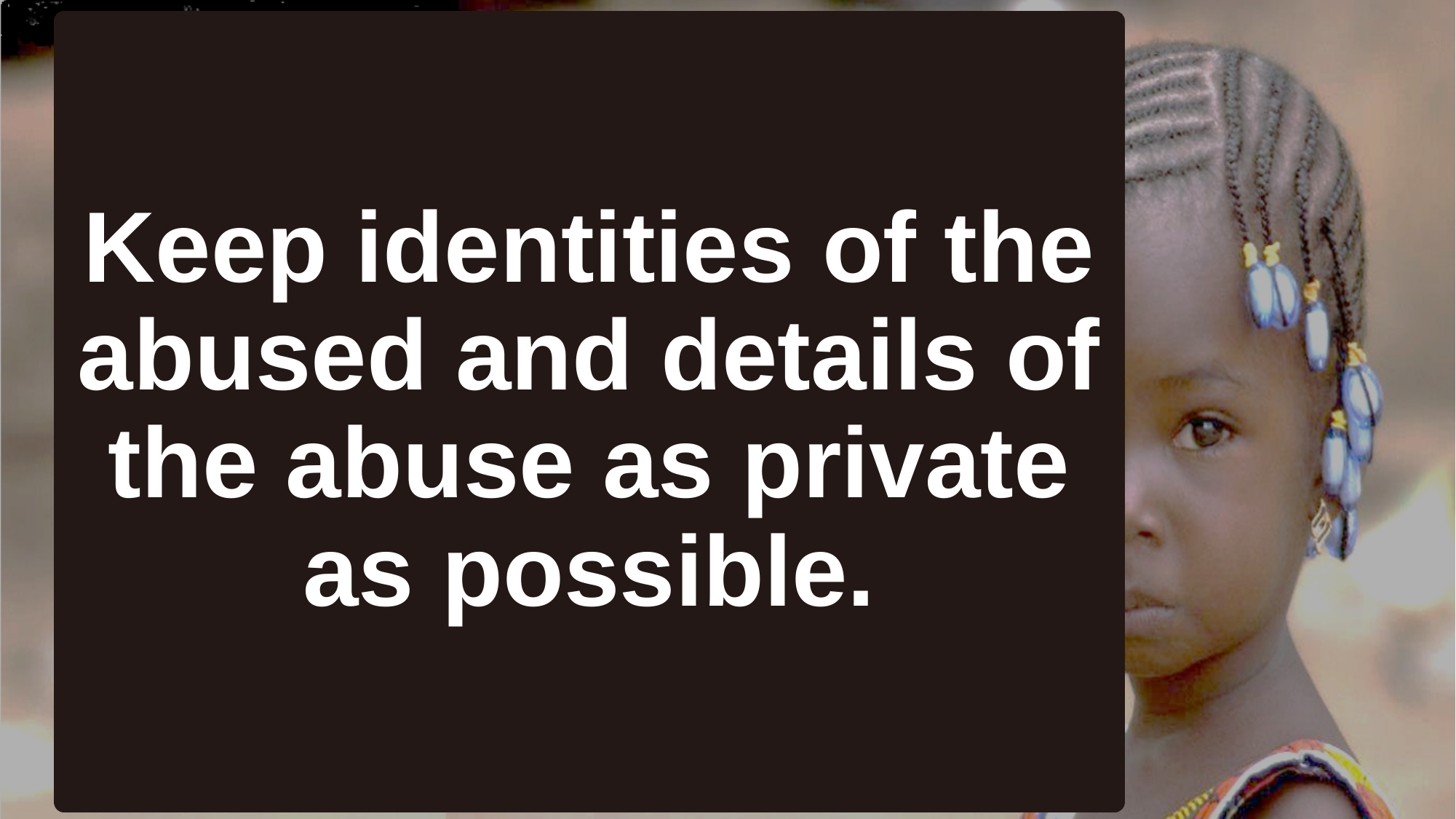

# Keep identities of the abused and details of the abuse as private as possible.